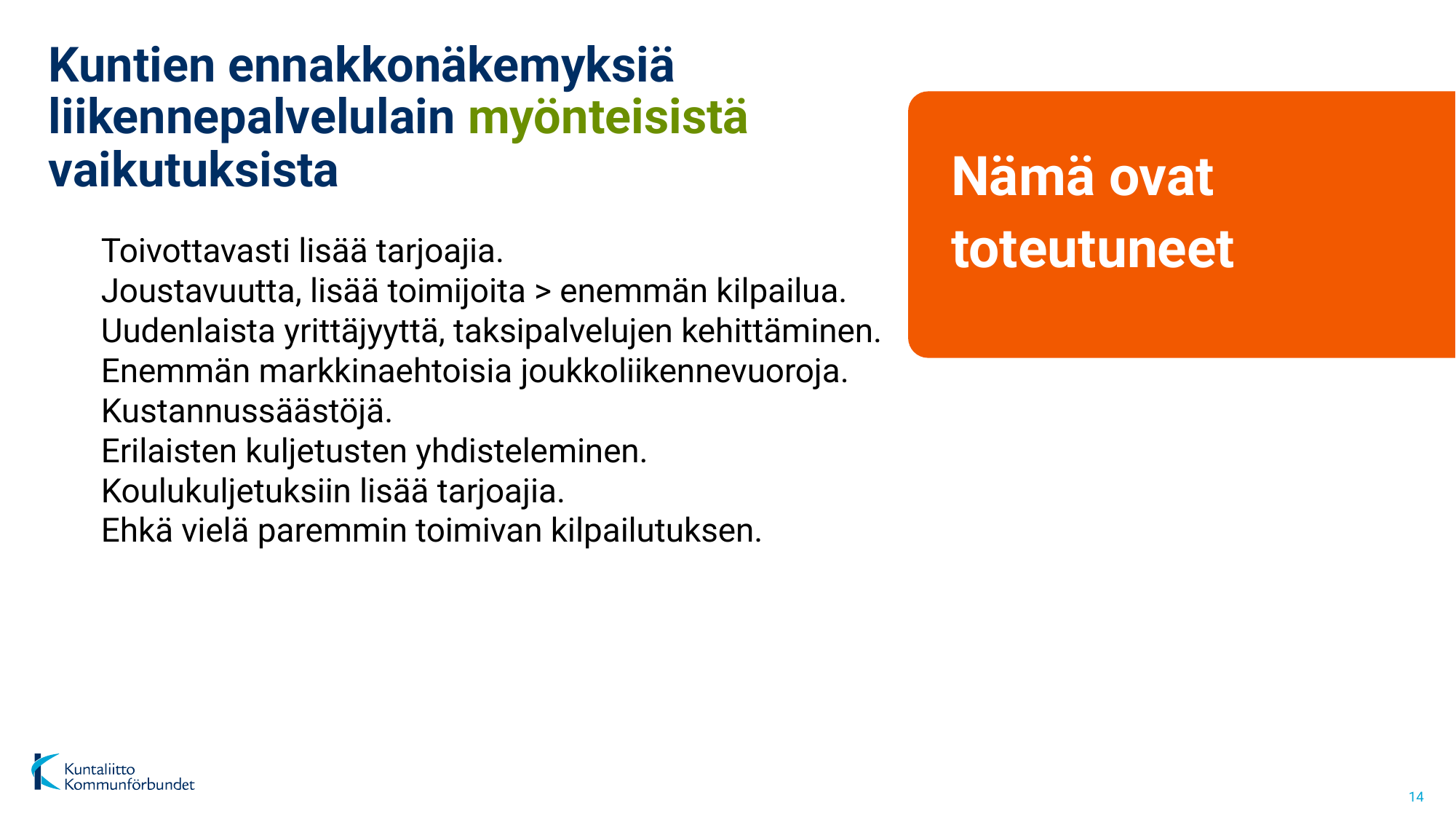

# Kuntien ennakkonäkemyksiä                liikennepalvelulain myönteisistä           vaikutuksista
Nämä ovat toteutuneet
Toivottavasti lisää tarjoajia.
Joustavuutta, lisää toimijoita > enemmän kilpailua.
Uudenlaista yrittäjyyttä, taksipalvelujen kehittäminen.
Enemmän markkinaehtoisia joukkoliikennevuoroja.
Kustannussäästöjä.
Erilaisten kuljetusten yhdisteleminen.
Koulukuljetuksiin lisää tarjoajia.
Ehkä vielä paremmin toimivan kilpailutuksen.

14